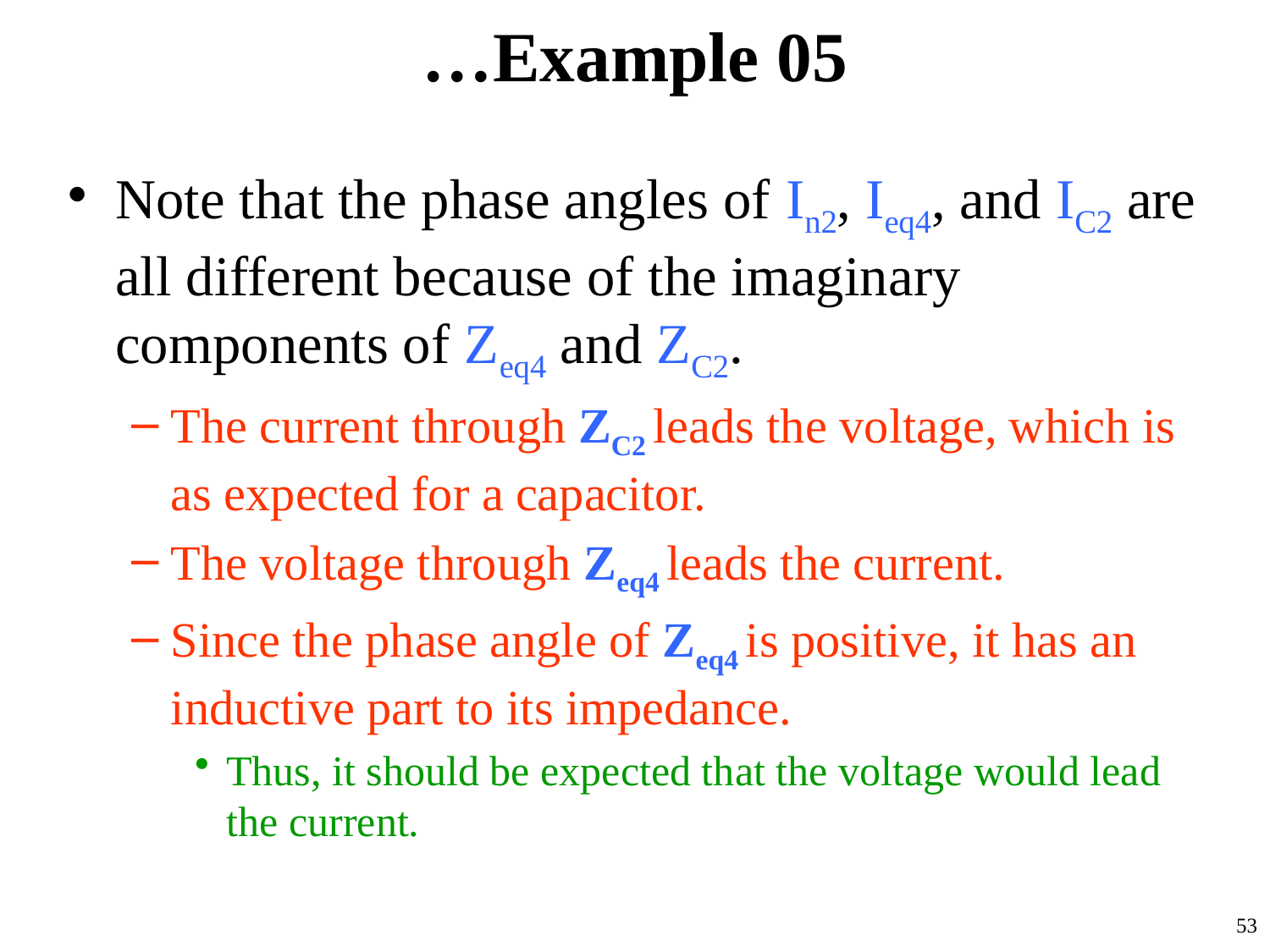

# …Example 05
Note that the phase angles of In2, Ieq4, and IC2 are all different because of the imaginary components of Zeq4 and ZC2.
The current through ZC2 leads the voltage, which is as expected for a capacitor.
The voltage through Zeq4 leads the current.
Since the phase angle of Zeq4 is positive, it has an inductive part to its impedance.
Thus, it should be expected that the voltage would lead the current.

53